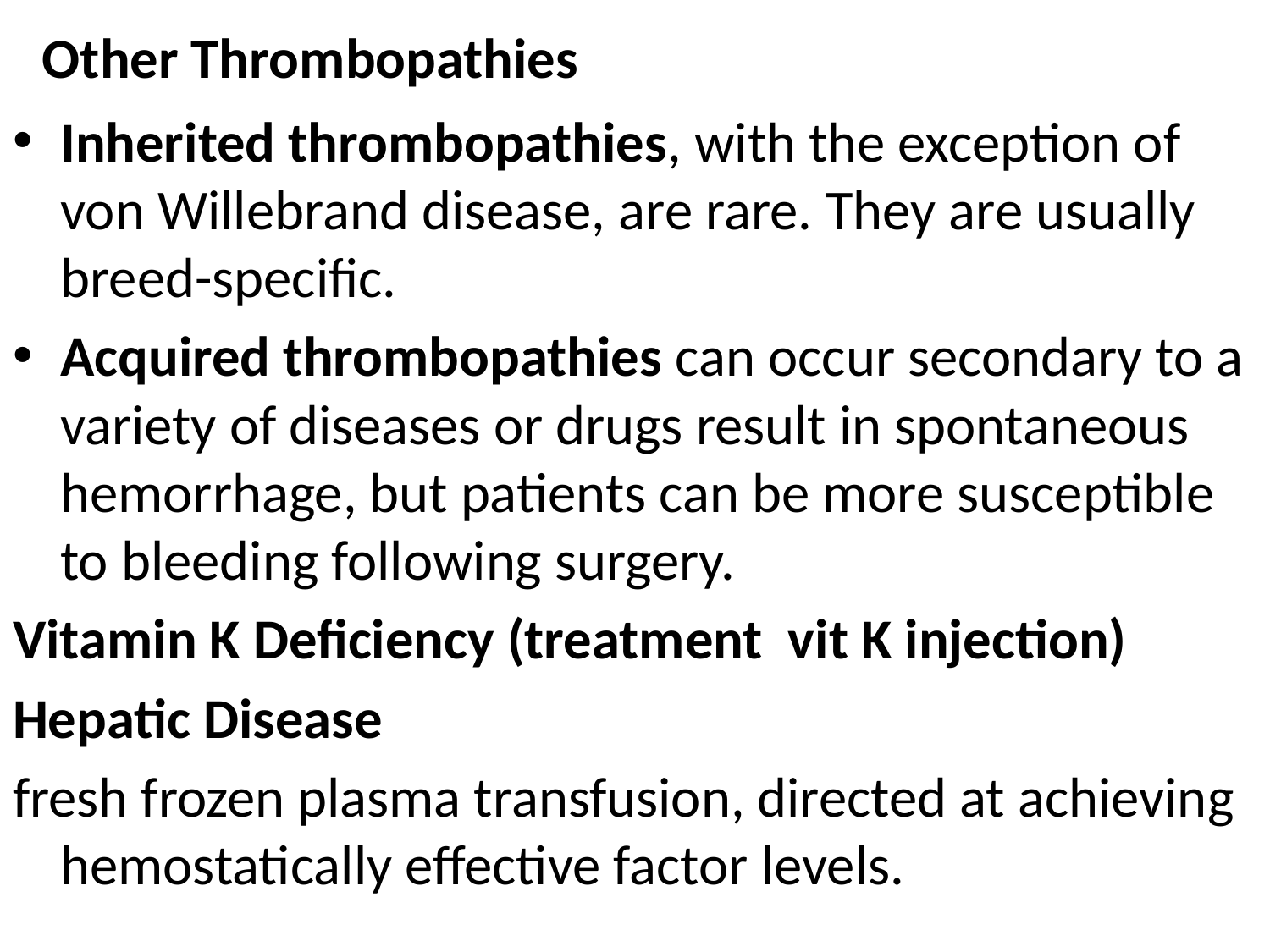

# Other Thrombopathies
Inherited thrombopathies, with the exception of von Willebrand disease, are rare. They are usually breed-specific.
Acquired thrombopathies can occur secondary to a variety of diseases or drugs result in spontaneous hemorrhage, but patients can be more susceptible to bleeding following surgery.
Vitamin K Deficiency (treatment  vit K injection)
Hepatic Disease
fresh frozen plasma transfusion, directed at achieving hemostatically effective factor levels.